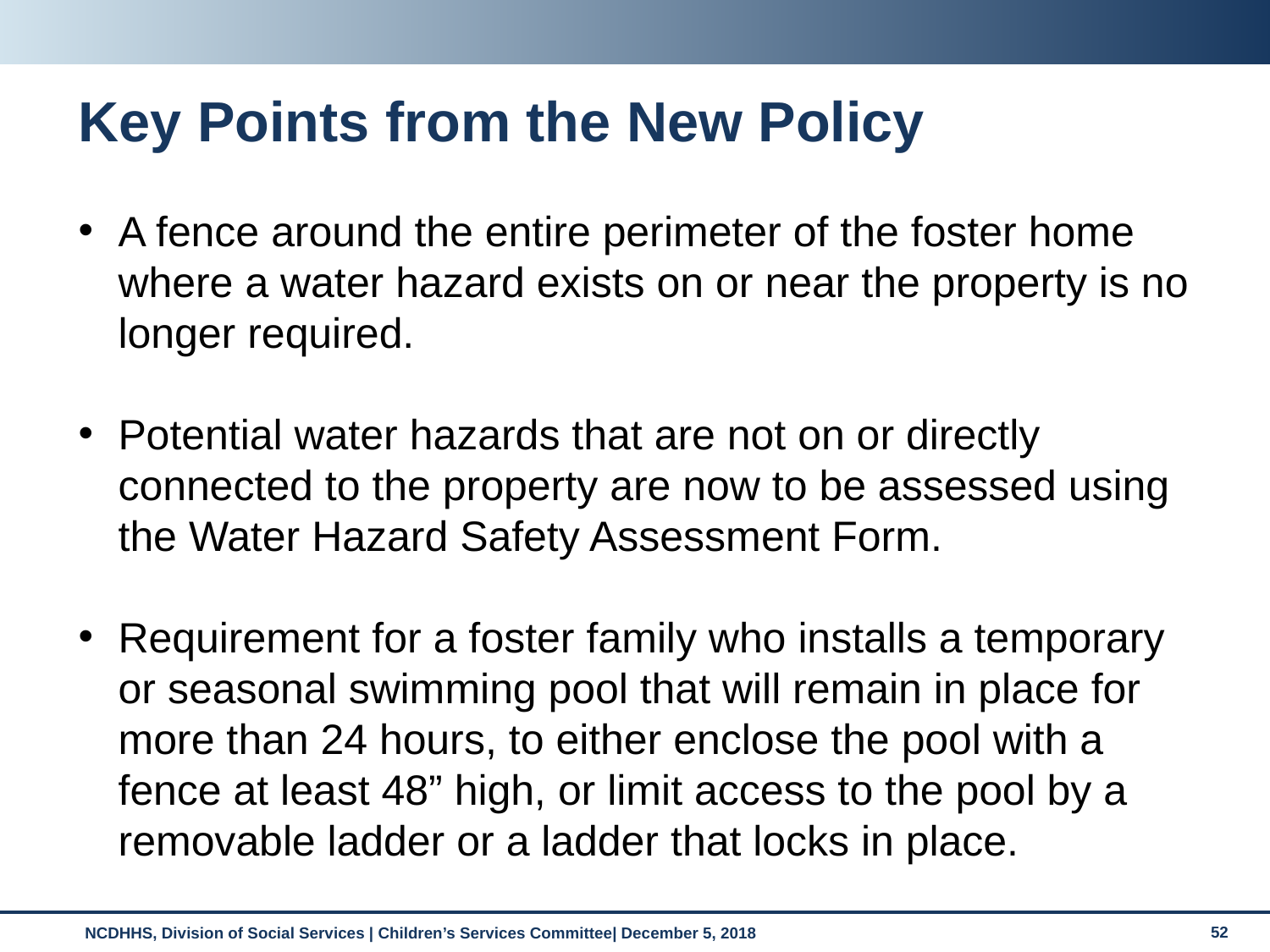

# Key Points from the New Policy
A fence around the entire perimeter of the foster home where a water hazard exists on or near the property is no longer required.

Potential water hazards that are not on or directly connected to the property are now to be assessed using the Water Hazard Safety Assessment Form.

Requirement for a foster family who installs a temporary or seasonal swimming pool that will remain in place for more than 24 hours, to either enclose the pool with a fence at least 48” high, or limit access to the pool by a removable ladder or a ladder that locks in place.